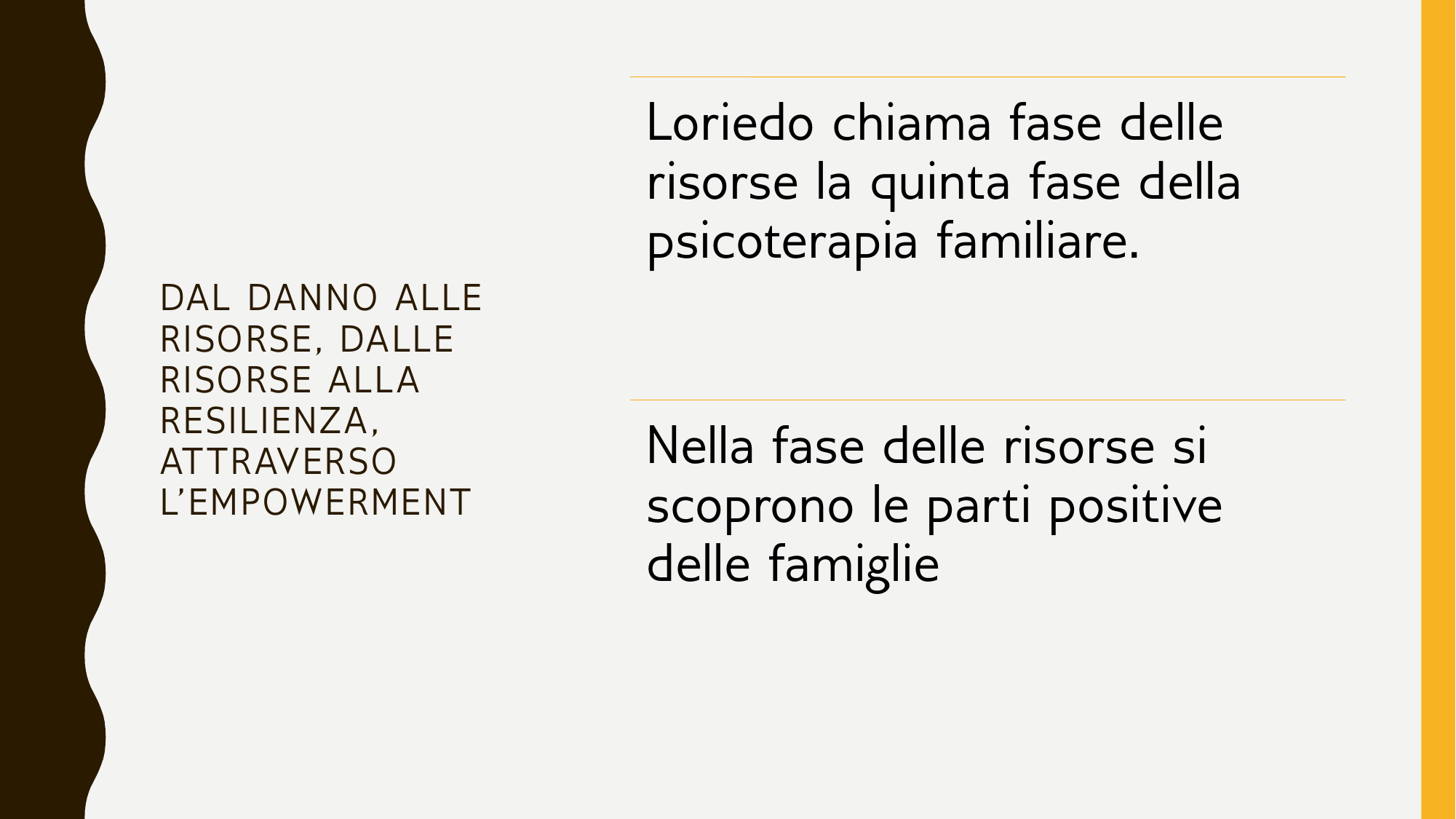

Loriedo chiama fase delle risorse la quinta fase della psicoterapia familiare.
Nella fase delle risorse si scoprono le parti positive delle famiglie
# Dal danno alle risorse, dalle risorse alla resilienza, attraverso l’empowerment